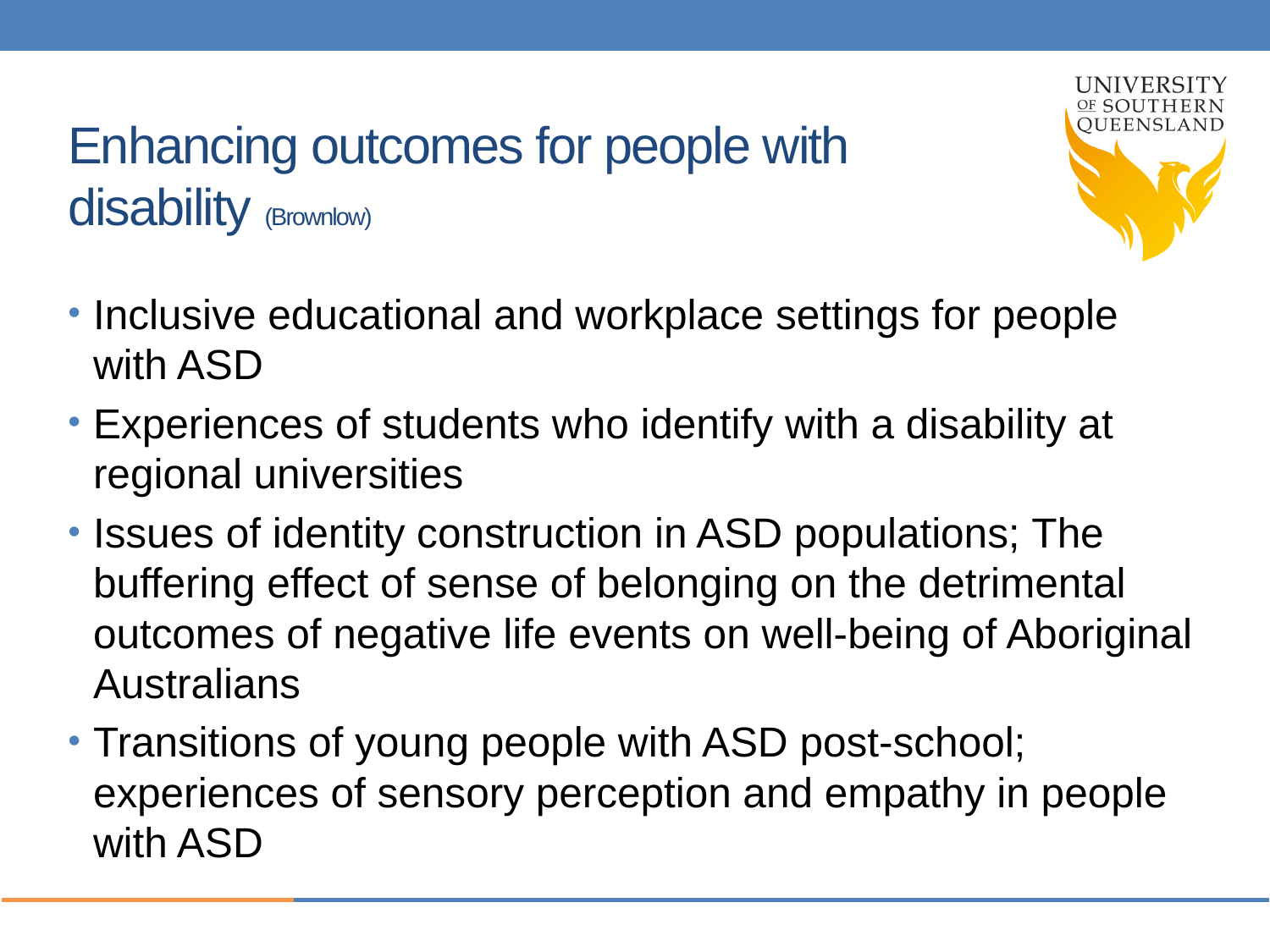

# Enhancing outcomes for people with disability (Brownlow)
Inclusive educational and workplace settings for people with ASD
Experiences of students who identify with a disability at regional universities
Issues of identity construction in ASD populations; The buffering effect of sense of belonging on the detrimental outcomes of negative life events on well-being of Aboriginal Australians
Transitions of young people with ASD post-school; experiences of sensory perception and empathy in people with ASD